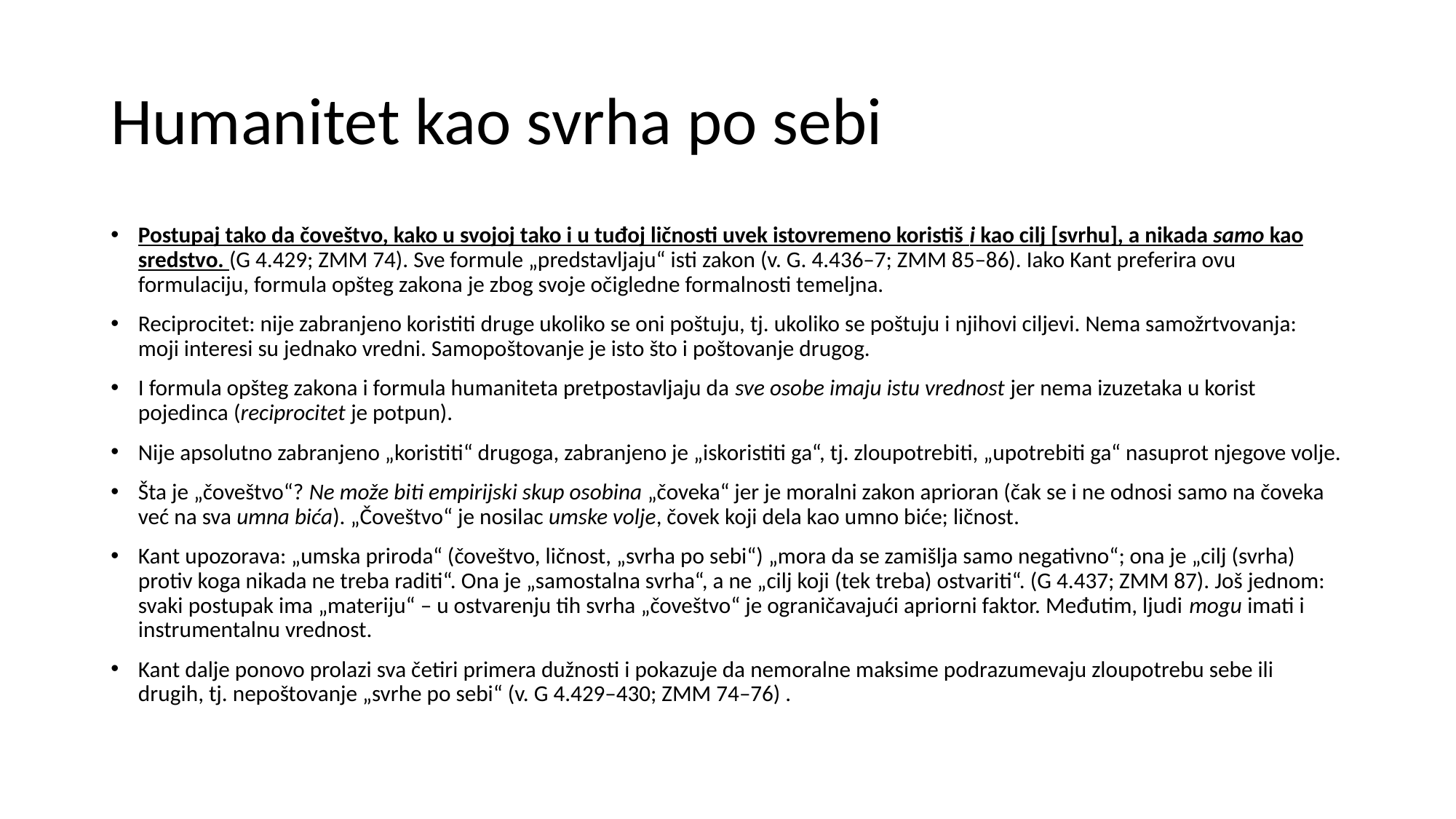

# Humanitet kao svrha po sebi
Postupaj tako da čoveštvo, kako u svojoj tako i u tuđoj ličnosti uvek istovremeno koristiš i kao cilj [svrhu], a nikada samo kao sredstvo. (G 4.429; ZMM 74). Sve formule „predstavljaju“ isti zakon (v. G. 4.436–7; ZMM 85–86). Iako Kant preferira ovu formulaciju, formula opšteg zakona je zbog svoje očigledne formalnosti temeljna.
Reciprocitet: nije zabranjeno koristiti druge ukoliko se oni poštuju, tj. ukoliko se poštuju i njihovi ciljevi. Nema samožrtvovanja: moji interesi su jednako vredni. Samopoštovanje je isto što i poštovanje drugog.
I formula opšteg zakona i formula humaniteta pretpostavljaju da sve osobe imaju istu vrednost jer nema izuzetaka u korist pojedinca (reciprocitet je potpun).
Nije apsolutno zabranjeno „koristiti“ drugoga, zabranjeno je „iskoristiti ga“, tj. zloupotrebiti, „upotrebiti ga“ nasuprot njegove volje.
Šta je „čoveštvo“? Ne može biti empirijski skup osobina „čoveka“ jer je moralni zakon aprioran (čak se i ne odnosi samo na čoveka već na sva umna bića). „Čoveštvo“ je nosilac umske volje, čovek koji dela kao umno biće; ličnost.
Kant upozorava: „umska priroda“ (čoveštvo, ličnost, „svrha po sebi“) „mora da se zamišlja samo negativno“; ona je „cilj (svrha) protiv koga nikada ne treba raditi“. Ona je „samostalna svrha“, a ne „cilj koji (tek treba) ostvariti“. (G 4.437; ZMM 87). Još jednom: svaki postupak ima „materiju“ – u ostvarenju tih svrha „čoveštvo“ je ograničavajući apriorni faktor. Međutim, ljudi mogu imati i instrumentalnu vrednost.
Kant dalje ponovo prolazi sva četiri primera dužnosti i pokazuje da nemoralne maksime podrazumevaju zloupotrebu sebe ili drugih, tj. nepoštovanje „svrhe po sebi“ (v. G 4.429–430; ZMM 74–76) .